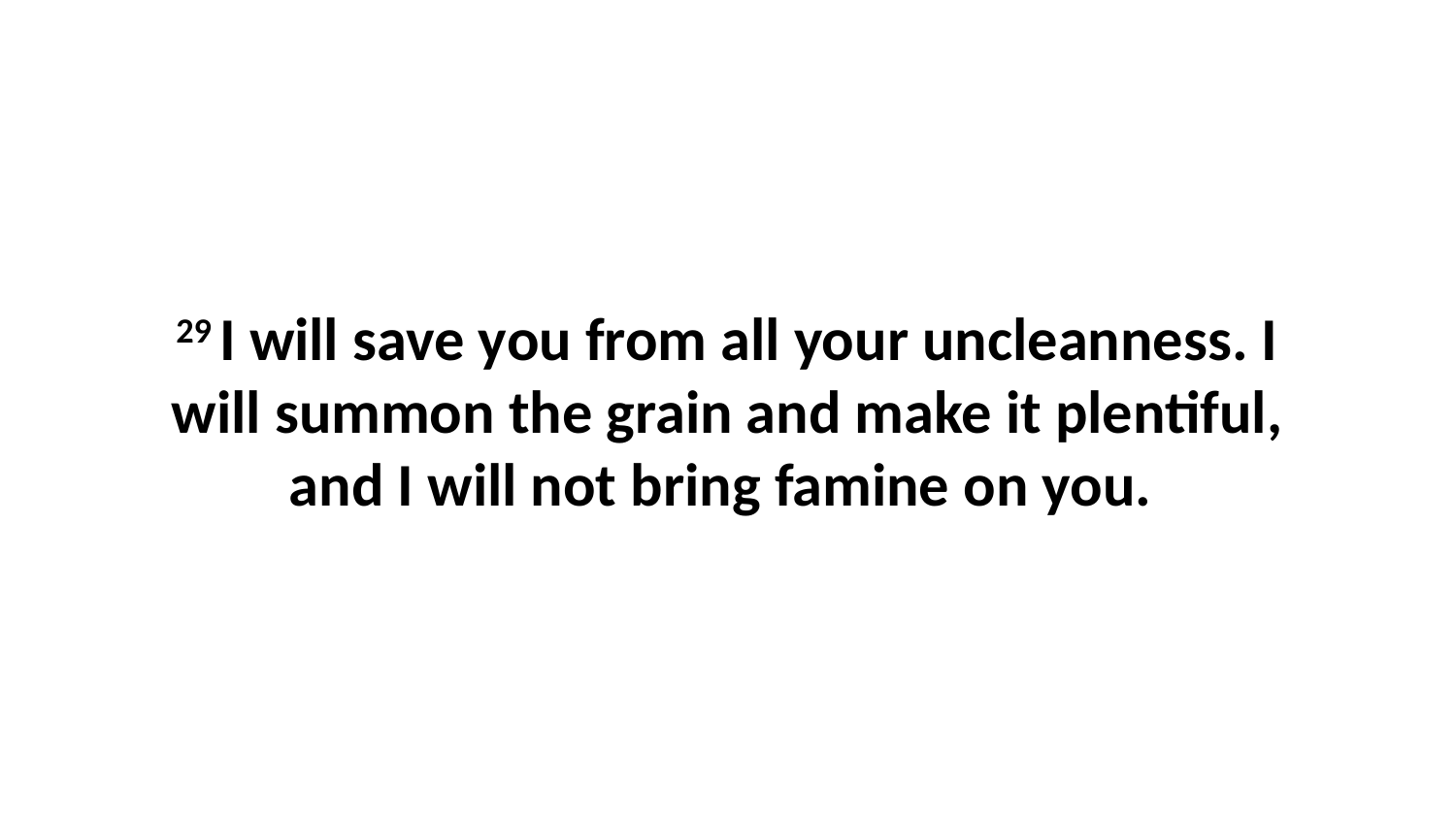

29 I will save you from all your uncleanness. I will summon the grain and make it plentiful, and I will not bring famine on you.